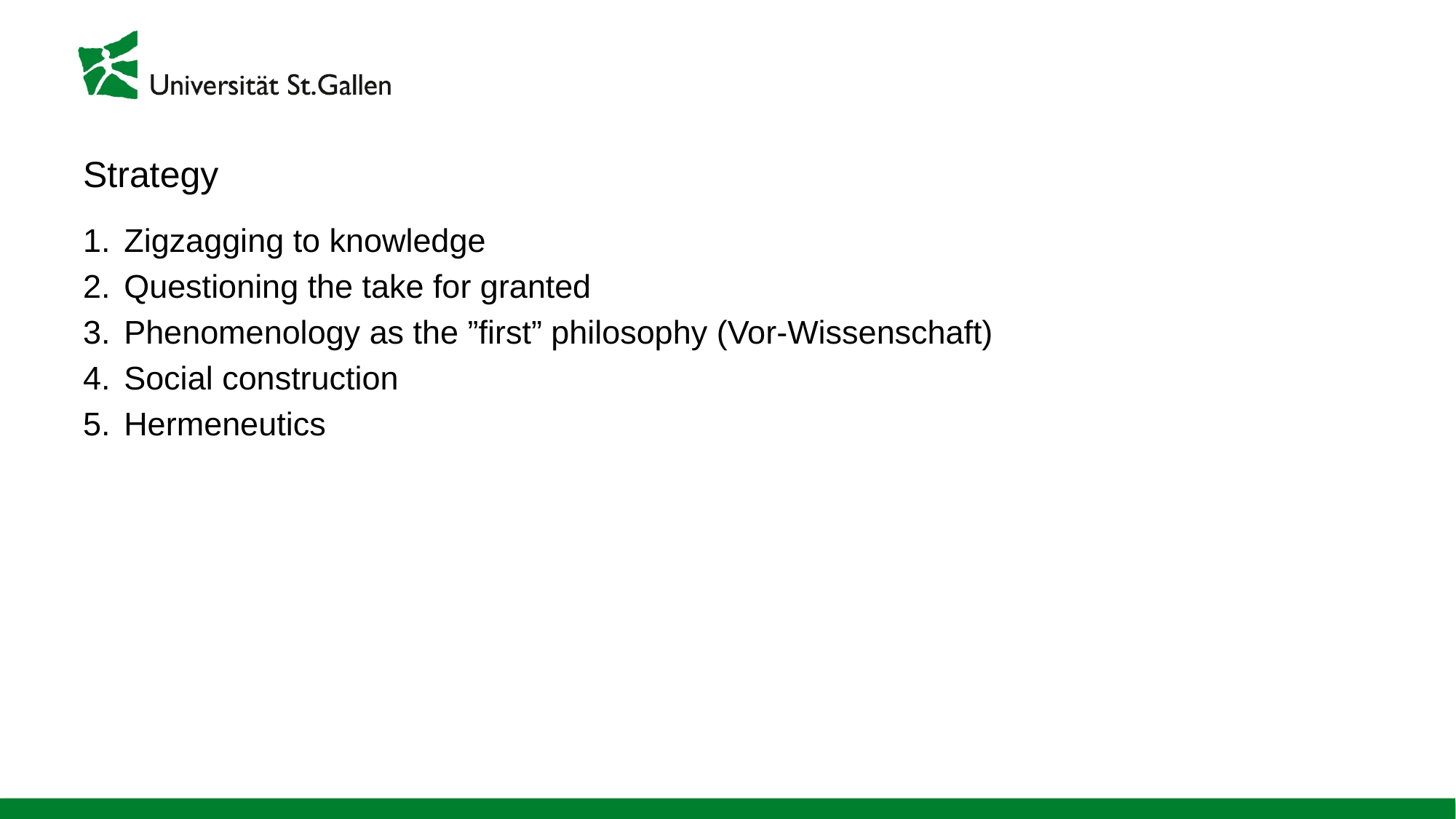

# Strategy
Zigzagging to knowledge
Questioning the take for granted
Phenomenology as the ”first” philosophy (Vor-Wissenschaft)
Social construction
Hermeneutics

27